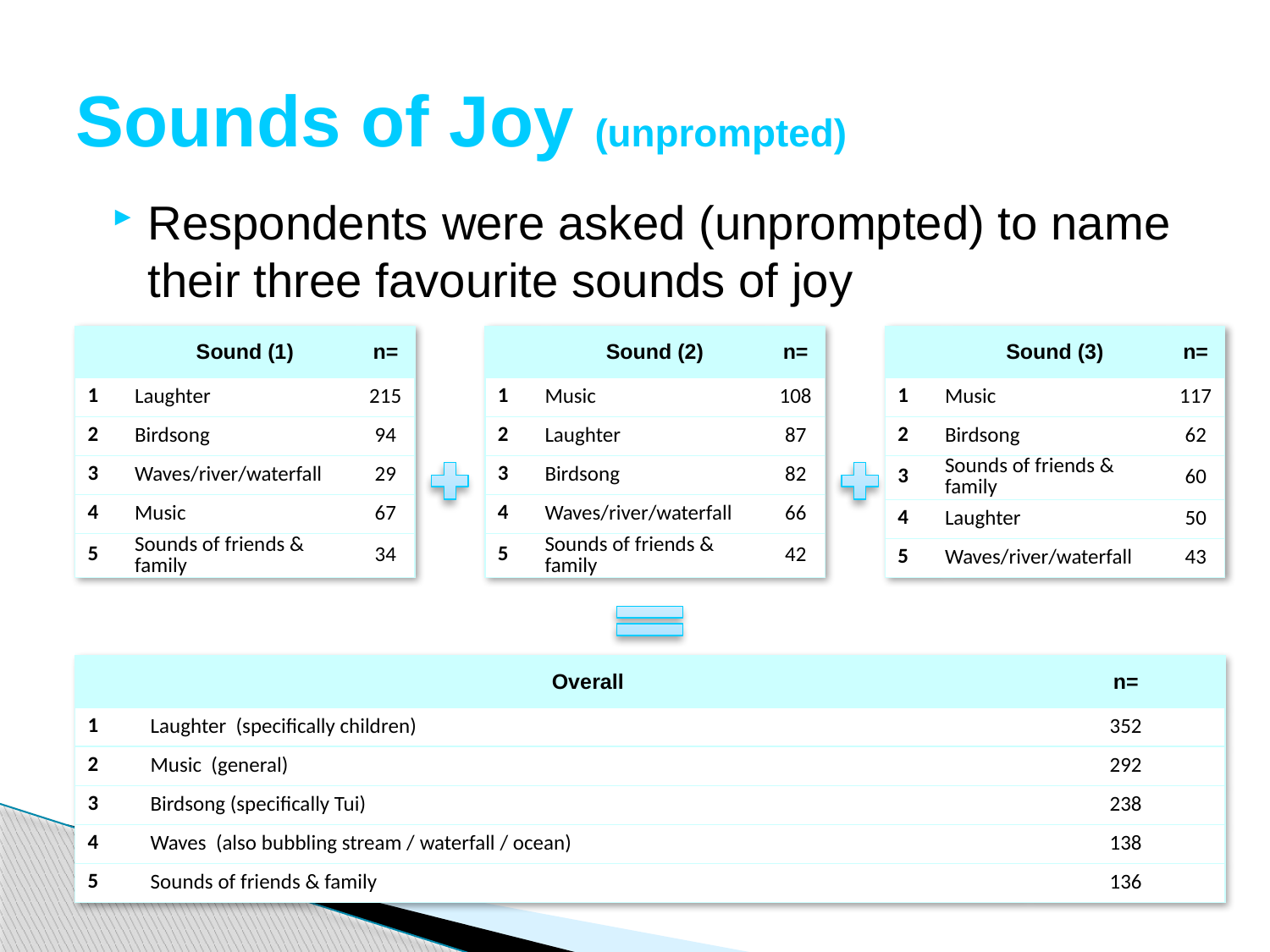

# Sounds of Joy (unprompted)
Respondents were asked (unprompted) to name their three favourite sounds of joy
|  | Sound (1) | n= |
| --- | --- | --- |
| 1 | Laughter | 215 |
| 2 | Birdsong | 94 |
| 3 | Waves/river/waterfall | 29 |
| 4 | Music | 67 |
| 5 | Sounds of friends & family | 34 |
|  | Sound (2) | n= |
| --- | --- | --- |
| 1 | Music | 108 |
| 2 | Laughter | 87 |
| 3 | Birdsong | 82 |
| 4 | Waves/river/waterfall | 66 |
| 5 | Sounds of friends & family | 42 |
|  | Sound (3) | n= |
| --- | --- | --- |
| 1 | Music | 117 |
| 2 | Birdsong | 62 |
| 3 | Sounds of friends & family | 60 |
| 4 | Laughter | 50 |
| 5 | Waves/river/waterfall | 43 |

|  | Overall | n= |
| --- | --- | --- |
| 1 | Laughter (specifically children) | 352 |
| 2 | Music (general) | 292 |
| 3 | Birdsong (specifically Tui) | 238 |
| 4 | Waves (also bubbling stream / waterfall / ocean) | 138 |
| 5 | Sounds of friends & family | 136 |